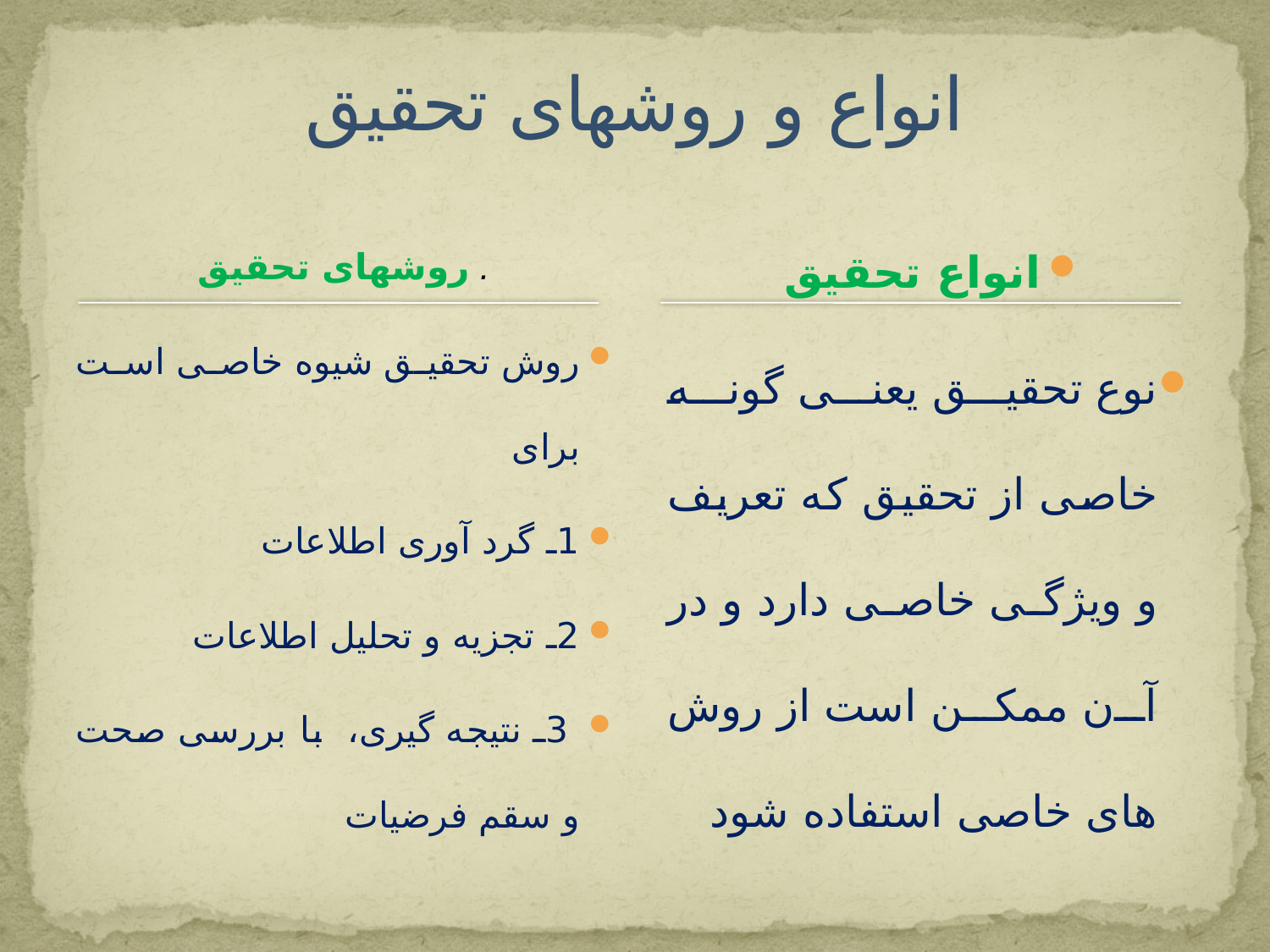

# انواع و روشهای تحقيق
. روشهای تحقيق
روش تحقيق شيوه خاصی است برای
1ـ گرد آوری اطلاعات
2ـ تجزيه و تحليل اطلاعات
 3ـ نتيجه گيری،  با بررسی صحت و سقم فرضيات
انواع تحقيق
نوع تحقيق يعنی گونه خاصی از تحقيق که تعريف و ويژگی خاصی دارد و در آن ممکن است از روش های خاصی استفاده شود